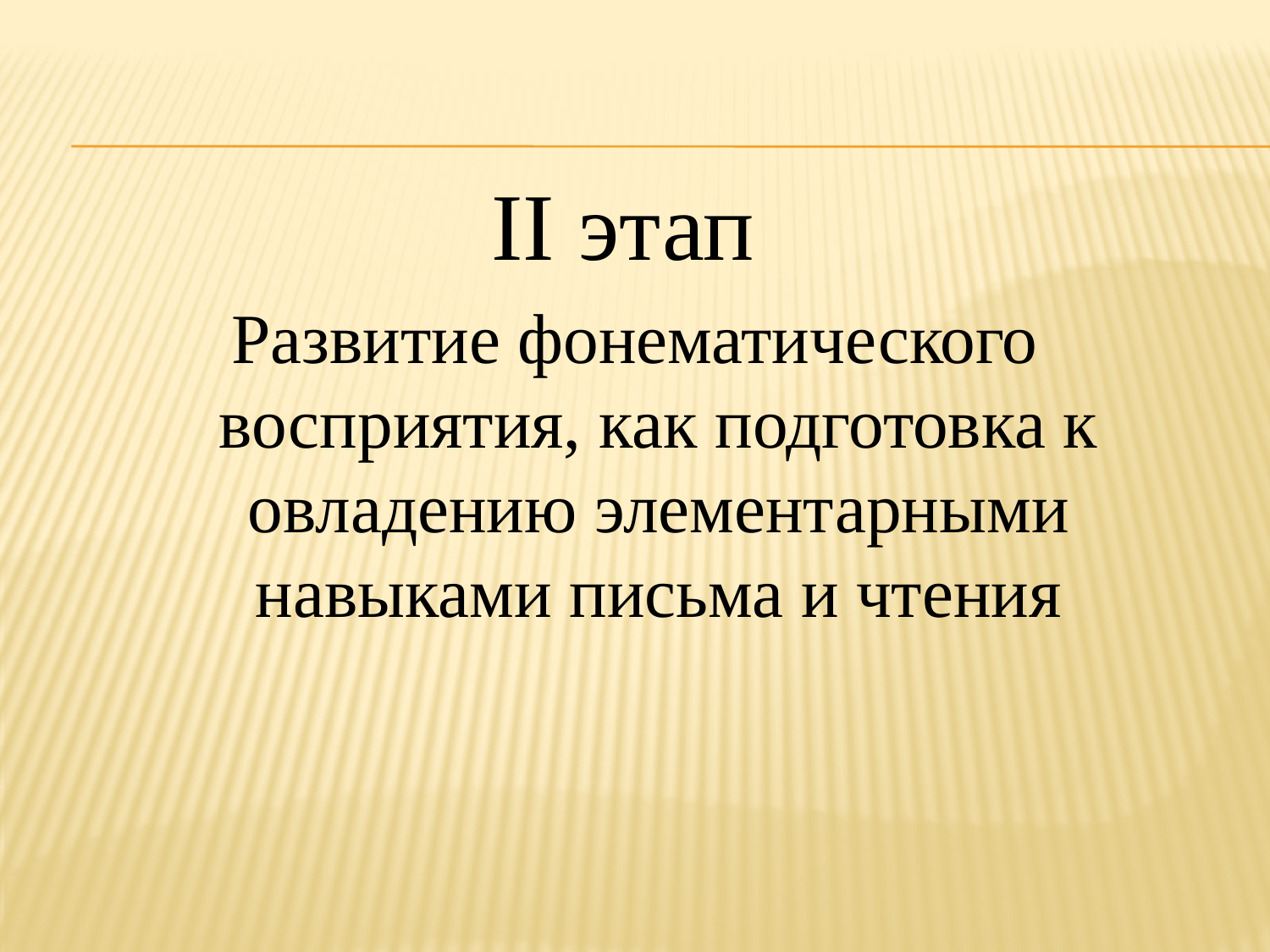

II этап
Развитие фонематического восприятия, как подготовка к овладению элементарными навыками письма и чтения